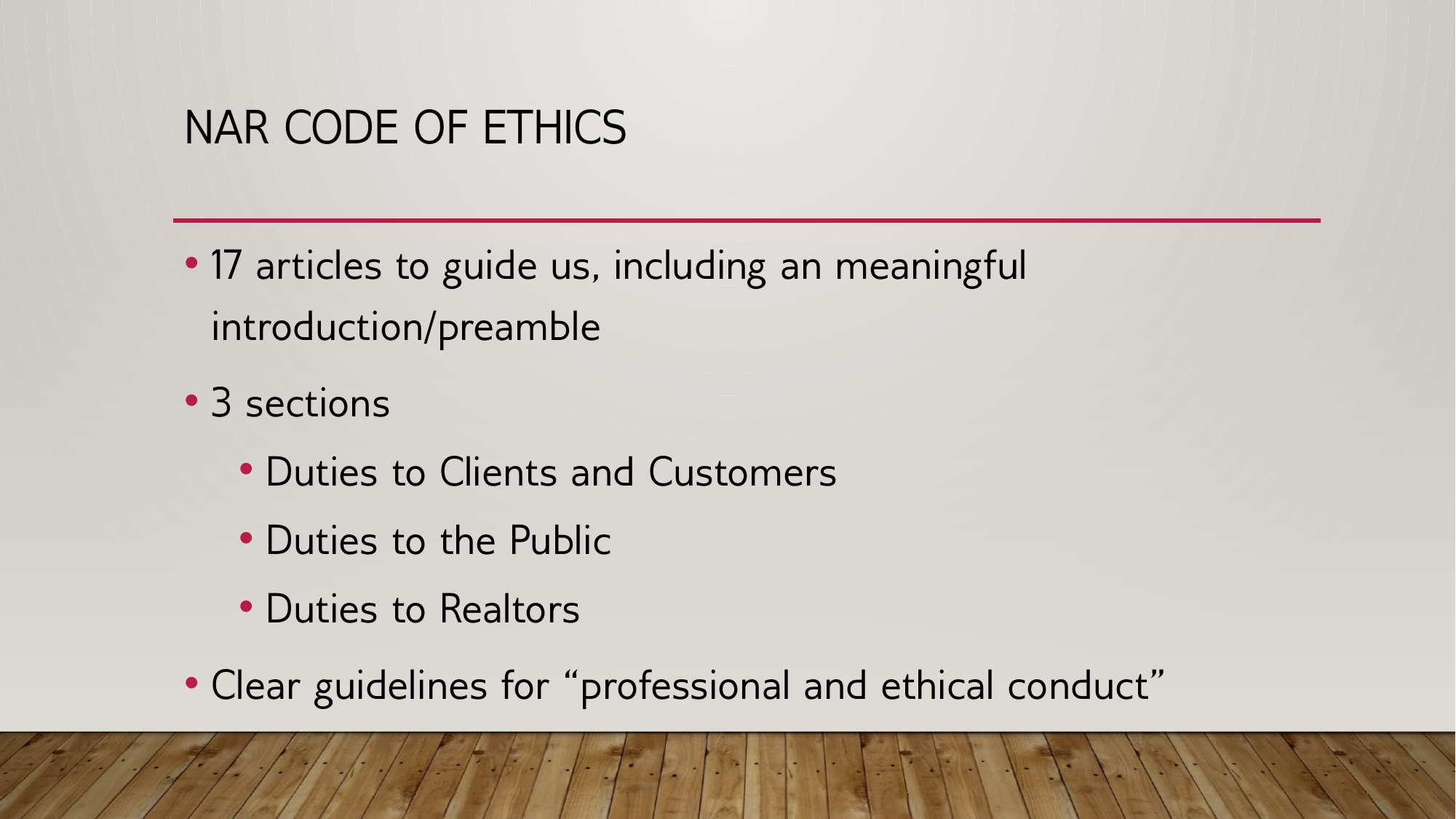

# NAR Code of ethics
17 articles to guide us, including an meaningful introduction/preamble
3 sections
Duties to Clients and Customers
Duties to the Public
Duties to Realtors
Clear guidelines for “professional and ethical conduct”